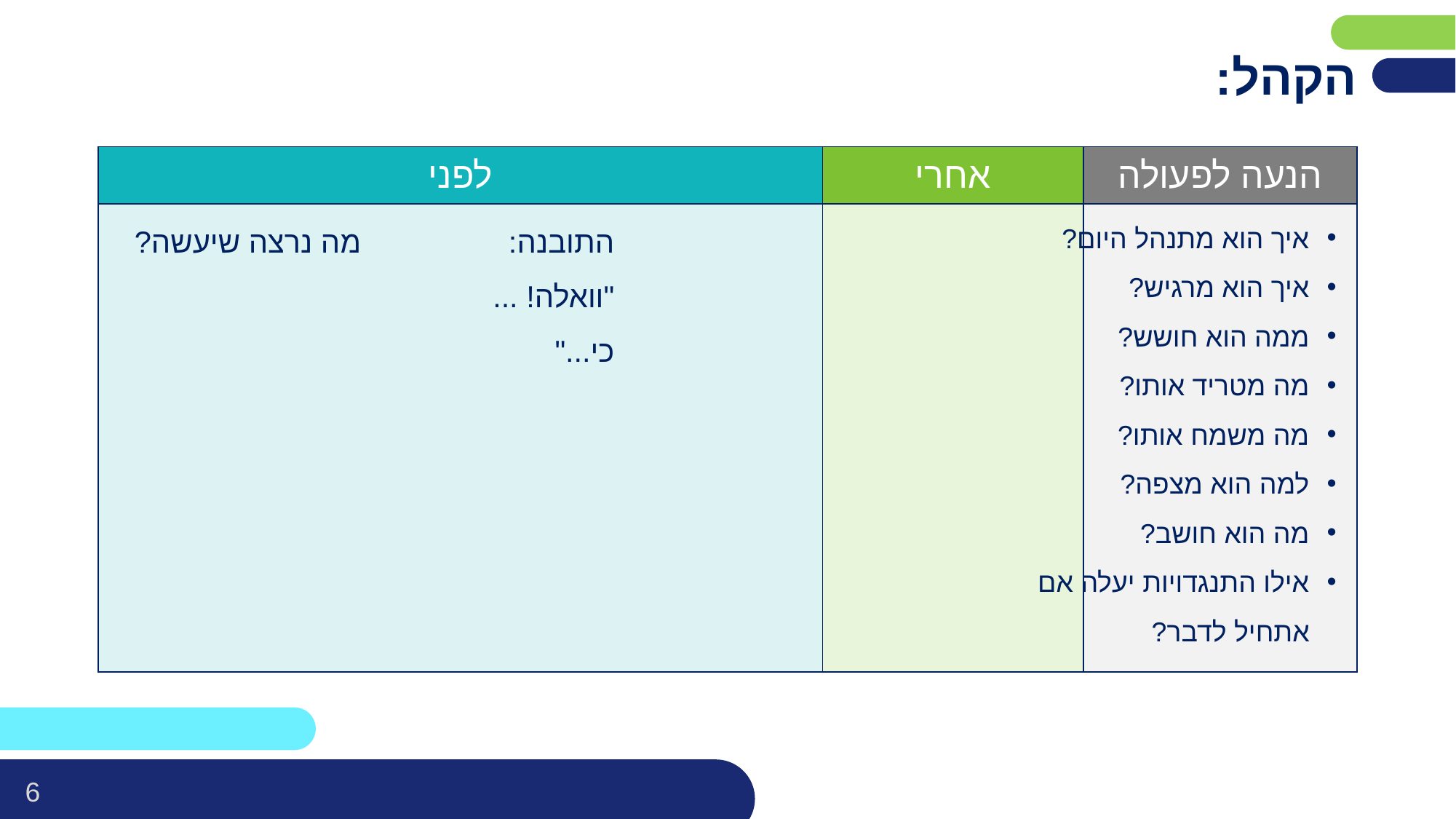

# הקהל:
| לפני | אחרי | הנעה לפעולה |
| --- | --- | --- |
|  |  |  |
מה נרצה שיעשה?
התובנה:
"וואלה! ... כי..."
איך הוא מתנהל היום?
איך הוא מרגיש?
ממה הוא חושש?
מה מטריד אותו?
מה משמח אותו?
למה הוא מצפה?
מה הוא חושב?
אילו התנגדויות יעלה אם אתחיל לדבר?